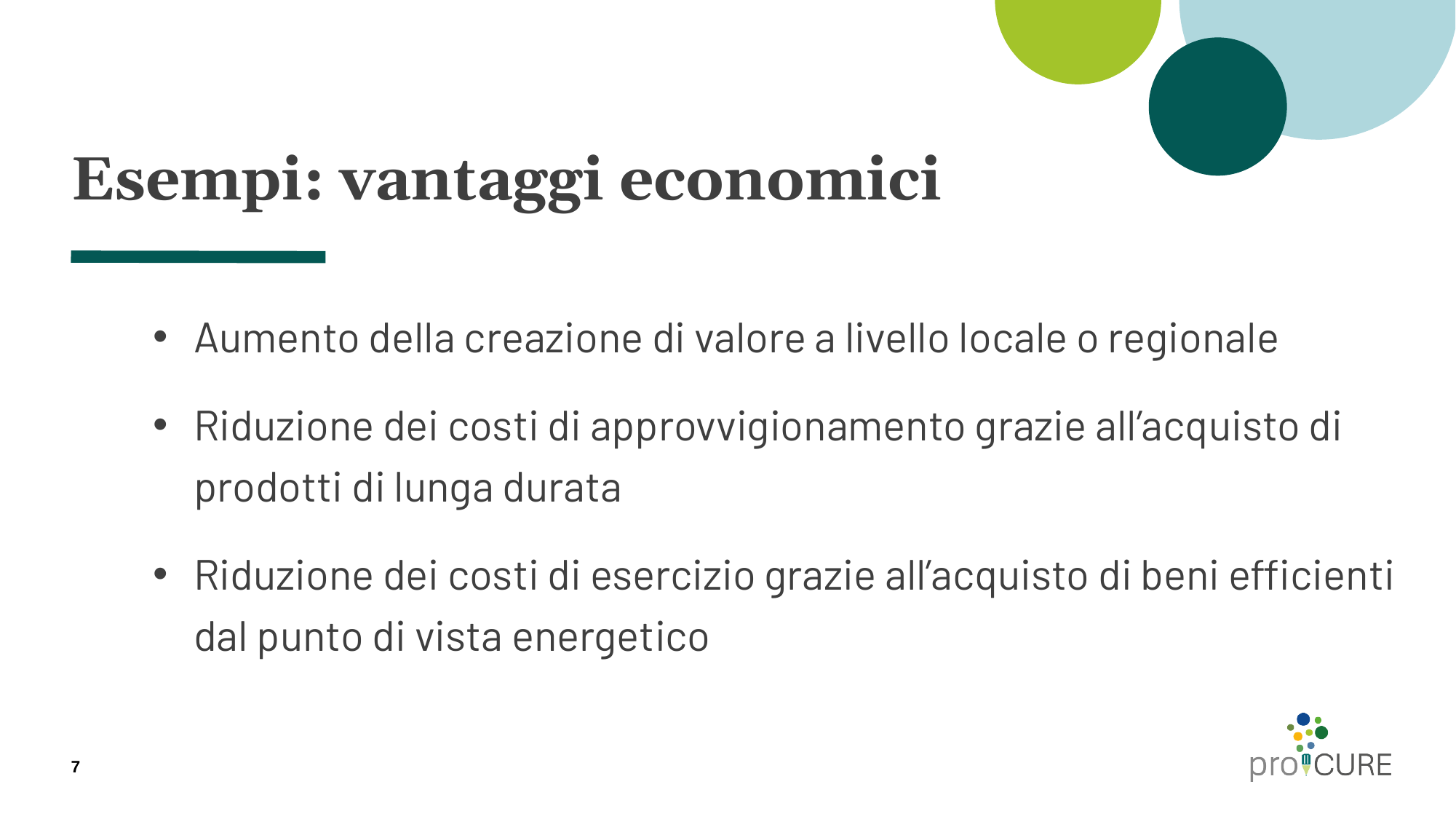

# Esempi: vantaggi economici
Aumento della creazione di valore a livello locale o regionale
Riduzione dei costi di approvvigionamento grazie all’acquisto di prodotti di lunga durata
Riduzione dei costi di esercizio grazie all’acquisto di beni efficienti dal punto di vista energetico
7